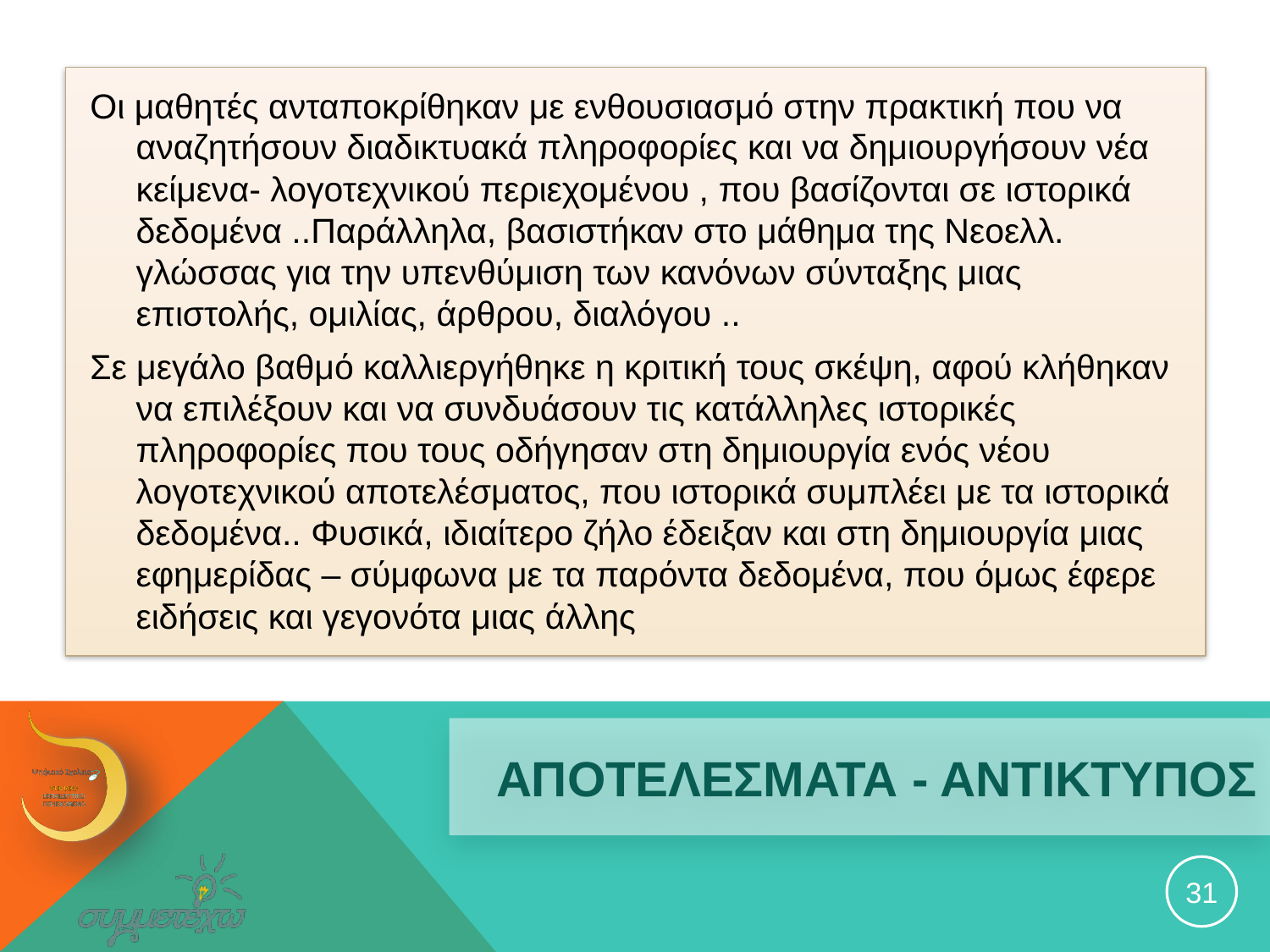

Οι μαθητές ανταποκρίθηκαν με ενθουσιασμό στην πρακτική που να αναζητήσουν διαδικτυακά πληροφορίες και να δημιουργήσουν νέα κείμενα- λογοτεχνικού περιεχομένου , που βασίζονται σε ιστορικά δεδομένα ..Παράλληλα, βασιστήκαν στο μάθημα της Νεοελλ. γλώσσας για την υπενθύμιση των κανόνων σύνταξης μιας επιστολής, ομιλίας, άρθρου, διαλόγου ..
Σε μεγάλο βαθμό καλλιεργήθηκε η κριτική τους σκέψη, αφού κλήθηκαν να επιλέξουν και να συνδυάσουν τις κατάλληλες ιστορικές πληροφορίες που τους οδήγησαν στη δημιουργία ενός νέου λογοτεχνικού αποτελέσματος, που ιστορικά συμπλέει με τα ιστορικά δεδομένα.. Φυσικά, ιδιαίτερο ζήλο έδειξαν και στη δημιουργία μιας  εφημερίδας – σύμφωνα με τα παρόντα δεδομένα, που όμως έφερε ειδήσεις και γεγονότα μιας άλλης
# ΑΠΟΤΕΛΕΣΜΑΤΑ - ΑΝΤΙΚΤΥΠΟΣ
31